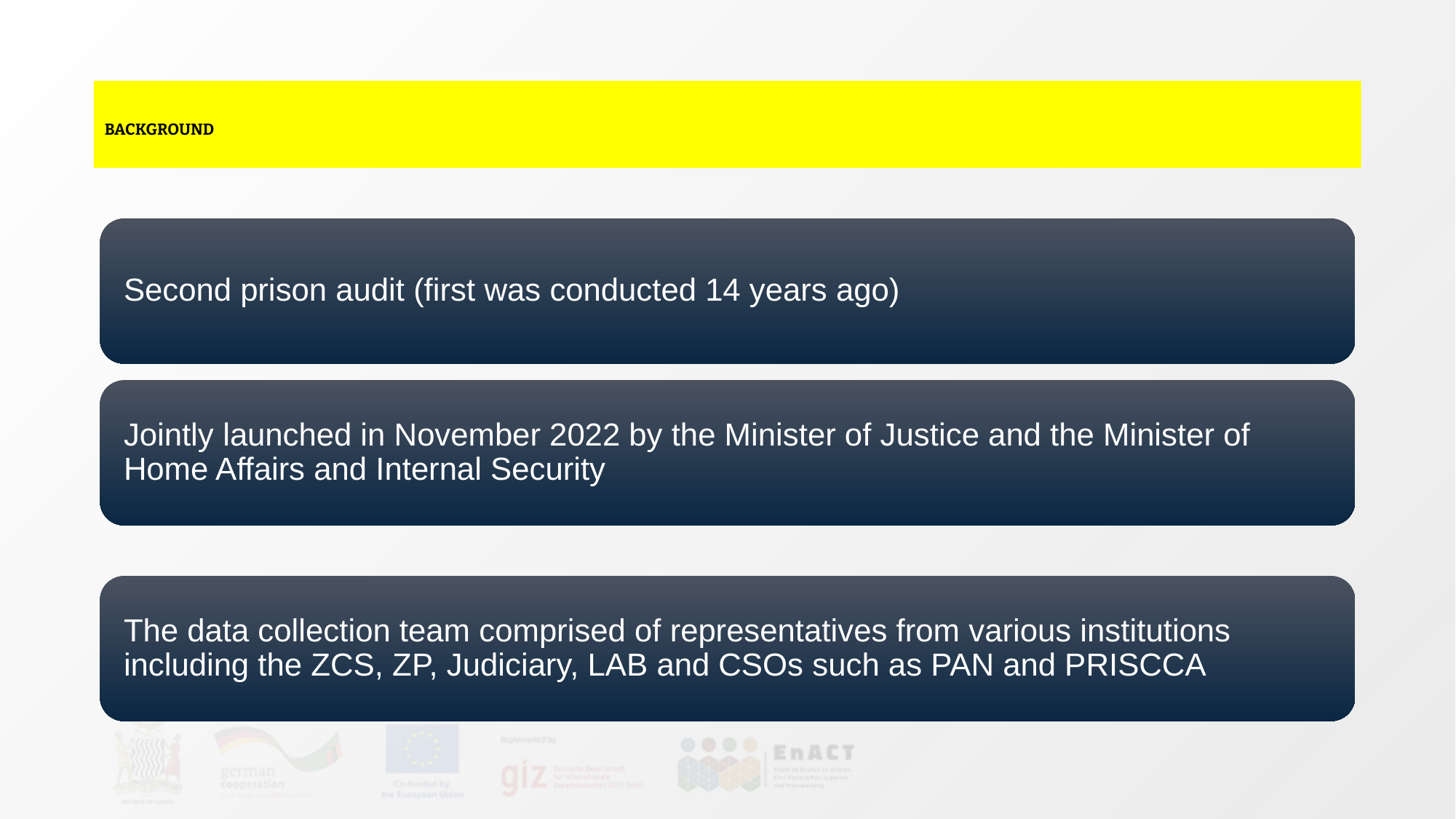

# BACKGROUND
Jointly launched in November 2022 by the Minister of Justice and the Minister of Home Affairs and Internal Security
Second prison audit (first was conducted 14 years ago)
The data collection team comprised of representatives from various institutions including the ZCS, ZP, Judiciary, LAB and CSOs such as PAN and PRISCCA